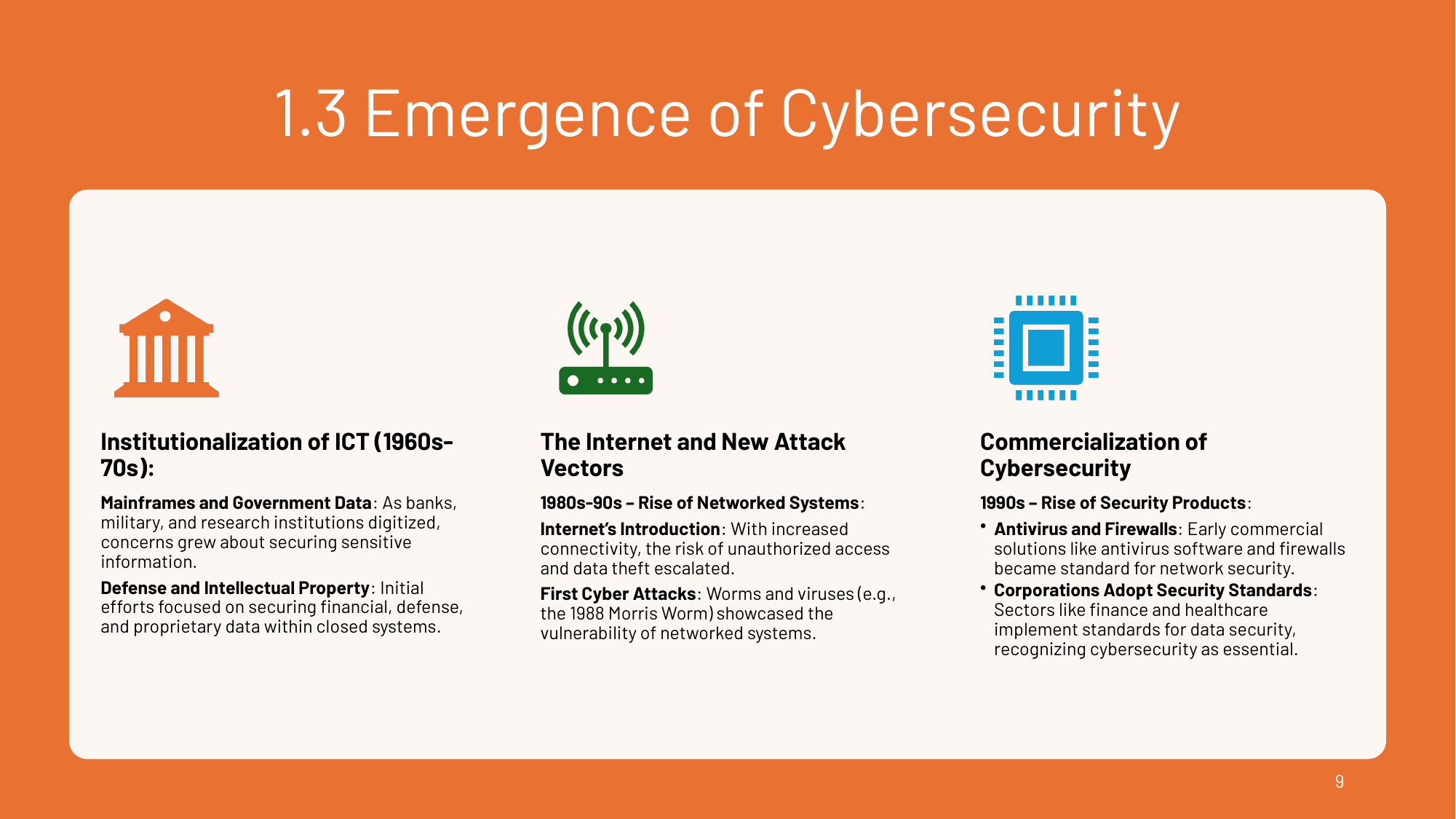

# 1.3 Emergence of Cybersecurity

Institutionalization of ICT (1960s-70s):
Mainframes and Government Data: As banks, military, and research institutions digitized, concerns grew about securing sensitive information.
Defense and Intellectual Property: Initial efforts focused on securing financial, defense, and proprietary data within closed systems.
The Internet and New Attack Vectors
1980s-90s – Rise of Networked Systems:
Internet’s Introduction: With increased connectivity, the risk of unauthorized access and data theft escalated.
First Cyber Attacks: Worms and viruses (e.g., the 1988 Morris Worm) showcased the vulnerability of networked systems.
Commercialization of Cybersecurity
1990s – Rise of Security Products:
Antivirus and Firewalls: Early commercial solutions like antivirus software and firewalls became standard for network security.
Corporations Adopt Security Standards: Sectors like finance and healthcare implement standards for data security, recognizing cybersecurity as essential.
9